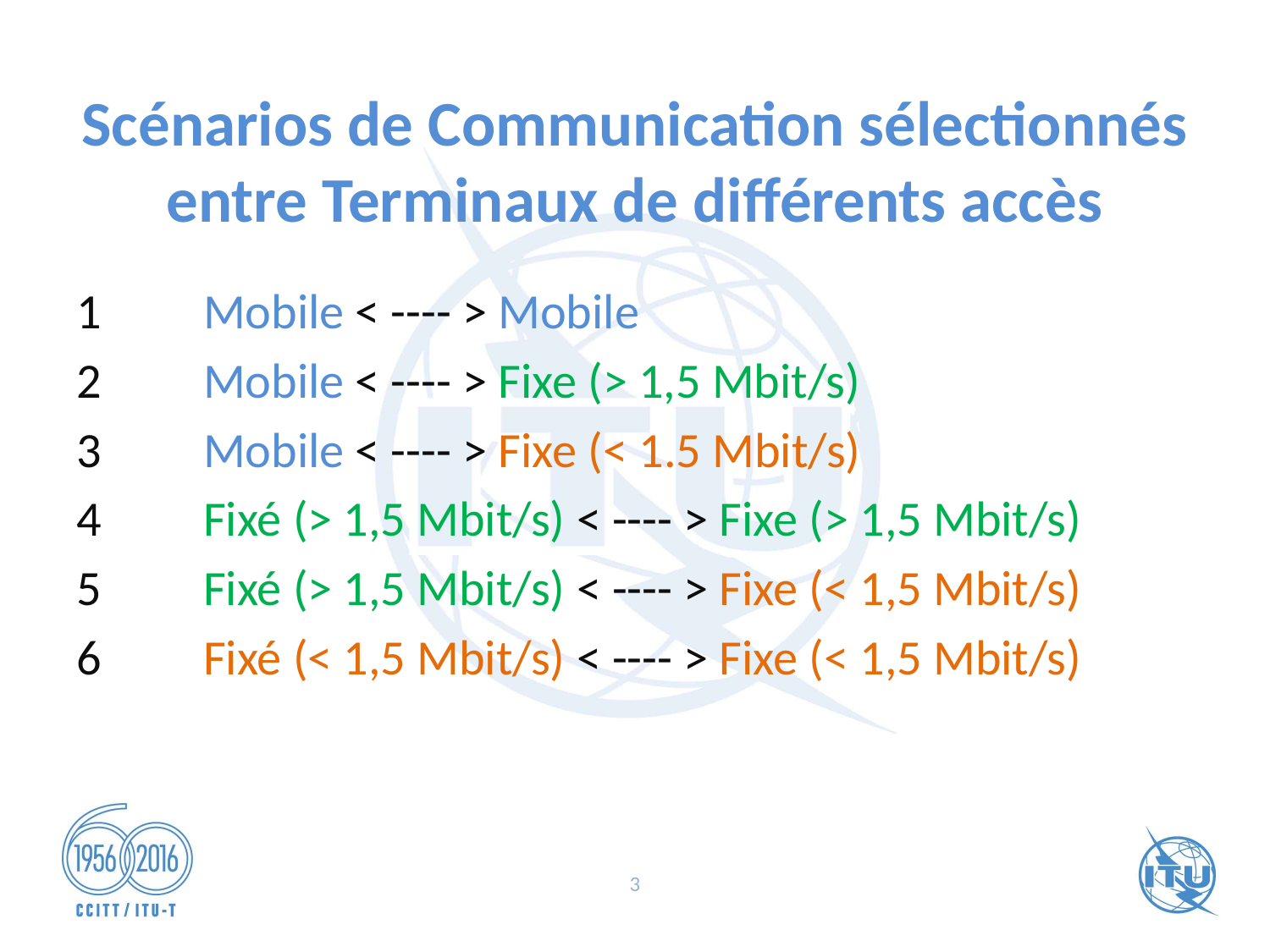

# Scénarios de Communication sélectionnés entre Terminaux de différents accès
1	Mobile < ---- > Mobile
2	Mobile < ---- > Fixe (> 1,5 Mbit/s)
3	Mobile < ---- > Fixe (< 1.5 Mbit/s)
4	Fixé (> 1,5 Mbit/s) < ---- > Fixe (> 1,5 Mbit/s)
5	Fixé (> 1,5 Mbit/s) < ---- > Fixe (< 1,5 Mbit/s)
6	Fixé (< 1,5 Mbit/s) < ---- > Fixe (< 1,5 Mbit/s)
3